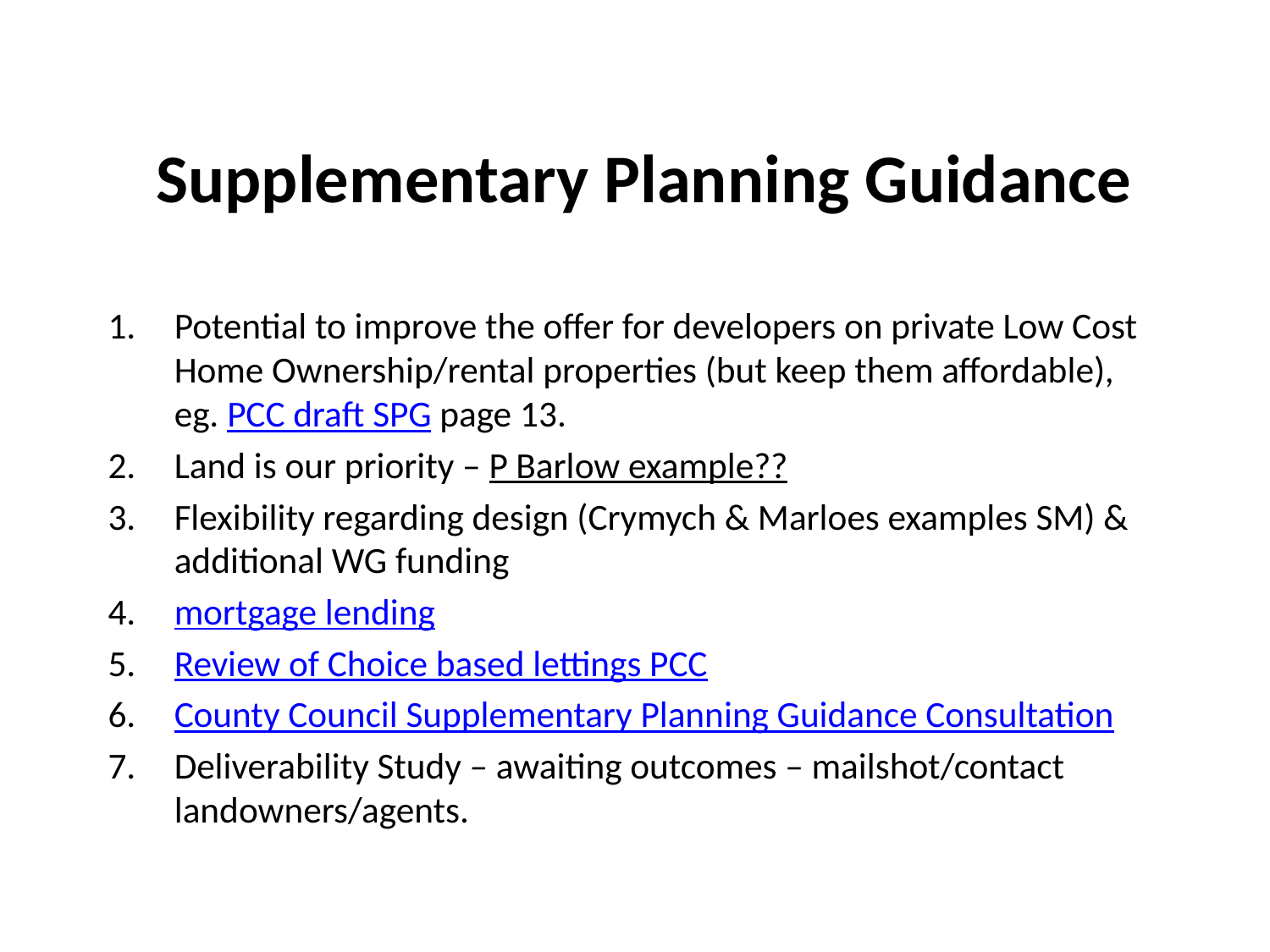

# Supplementary Planning Guidance
Potential to improve the offer for developers on private Low Cost Home Ownership/rental properties (but keep them affordable), eg. PCC draft SPG page 13.
Land is our priority – P Barlow example??
Flexibility regarding design (Crymych & Marloes examples SM) & additional WG funding
mortgage lending
Review of Choice based lettings PCC
County Council Supplementary Planning Guidance Consultation
Deliverability Study – awaiting outcomes – mailshot/contact landowners/agents.